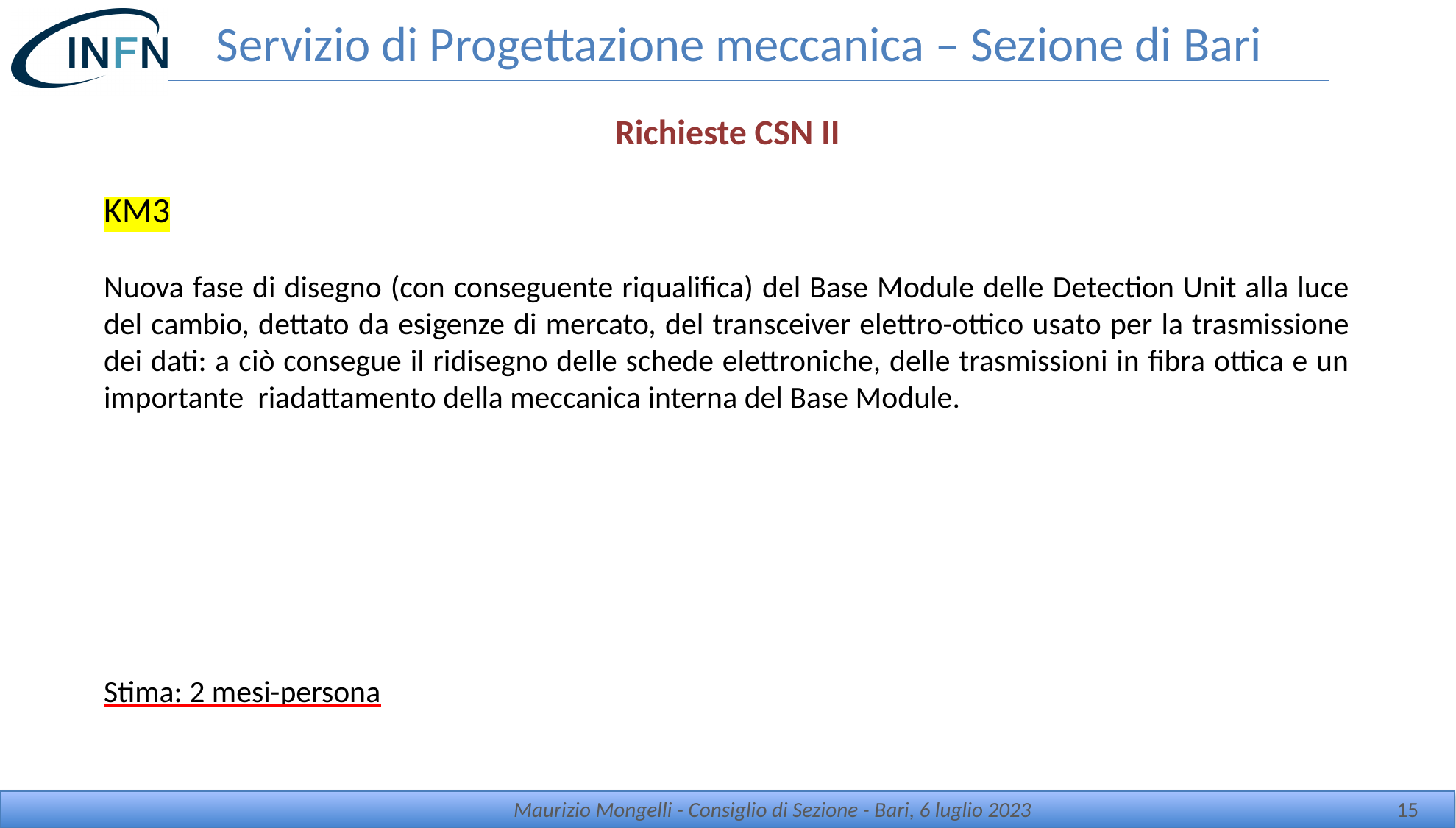

# Servizio di Progettazione meccanica – Sezione di Bari
Richieste CSN II

KM3

Nuova fase di disegno (con conseguente riqualifica) del Base Module delle Detection Unit alla luce del cambio, dettato da esigenze di mercato, del transceiver elettro-ottico usato per la trasmissione dei dati: a ciò consegue il ridisegno delle schede elettroniche, delle trasmissioni in fibra ottica e un importante  riadattamento della meccanica interna del Base Module.

Stima: 2 mesi-persona
Maurizio Mongelli - Consiglio di Sezione - Bari, 6 luglio 2023
15